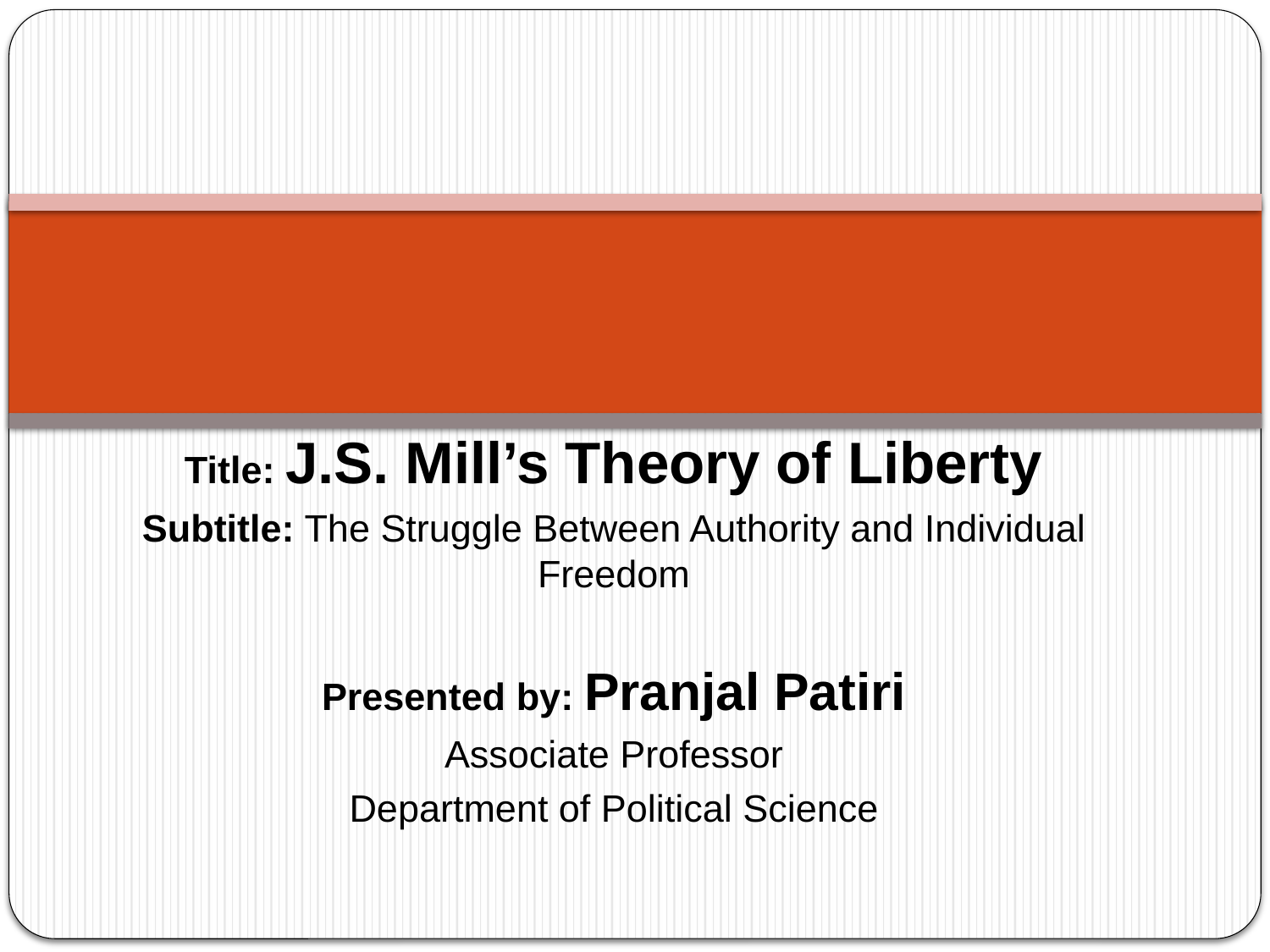

#

Title: J.S. Mill’s Theory of Liberty
Subtitle: The Struggle Between Authority and Individual Freedom

Presented by: Pranjal Patiri
Associate Professor
Department of Political Science